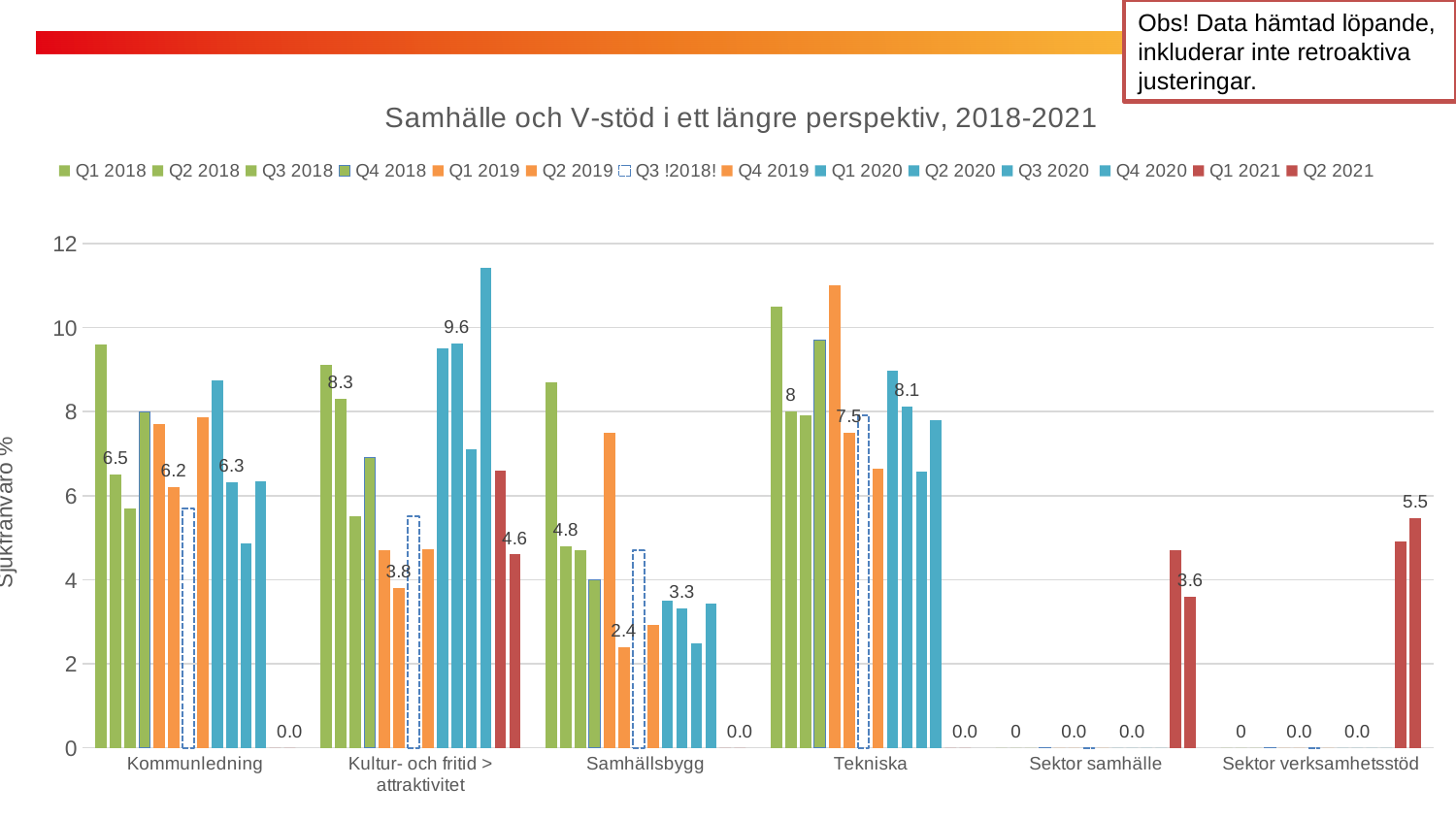

Obs! Data hämtad löpande, inkluderar inte retroaktiva justeringar.

### Chart: Samhälle och V-stöd i ett längre perspektiv, 2018-2021

| Category | Q1 2018 | Q2 2018 | Q3 2018 | Q4 2018 | Q1 2019 | Q2 2019 | Q3 !2018! | Q4 2019 | Q1 2020 | Q2 2020 | Q3 2020  | Q4 2020 | Q1 2021 | Q2 2021 |
|---|---|---|---|---|---|---|---|---|---|---|---|---|---|---|
| Kommunledning | 9.6 | 6.5 | 5.7 | 8.0 | 7.7 | 6.2 | 5.7 | 7.87 | 8.74 | 6.31 | 4.86 | 6.33 | 0.0 | 0.0 |
| Kultur- och fritid > attraktivitet | 9.1 | 8.3 | 5.5 | 6.9 | 4.7 | 3.8 | 5.5 | 4.72 | 9.5 | 9.61 | 7.1 | 11.41 | 6.6 | 4.6 |
| Samhällsbygg | 8.7 | 4.8 | 4.7 | 4.0 | 7.5 | 2.4 | 4.7 | 2.93 | 3.5 | 3.32 | 2.49 | 3.43 | 0.0 | 0.0 |
| Tekniska | 10.5 | 8.0 | 7.9 | 9.7 | 11.0 | 7.5 | 7.9 | 6.64 | 8.97 | 8.11 | 6.57 | 7.79 | 0.0 | 0.0 |
| Sektor samhälle | 0.0 | 0.0 | 0.0 | 0.0 | 0.0 | 0.0 | 0.0 | 0.0 | 0.0 | 0.0 | 0.0 | 0.0 | 4.7 | 3.59 |
| Sektor verksamhetsstöd | 0.0 | 0.0 | 0.0 | 0.0 | 0.0 | 0.0 | 0.0 | 0.0 | 0.0 | 0.0 | 0.0 | 0.0 | 4.9 | 5.47 |